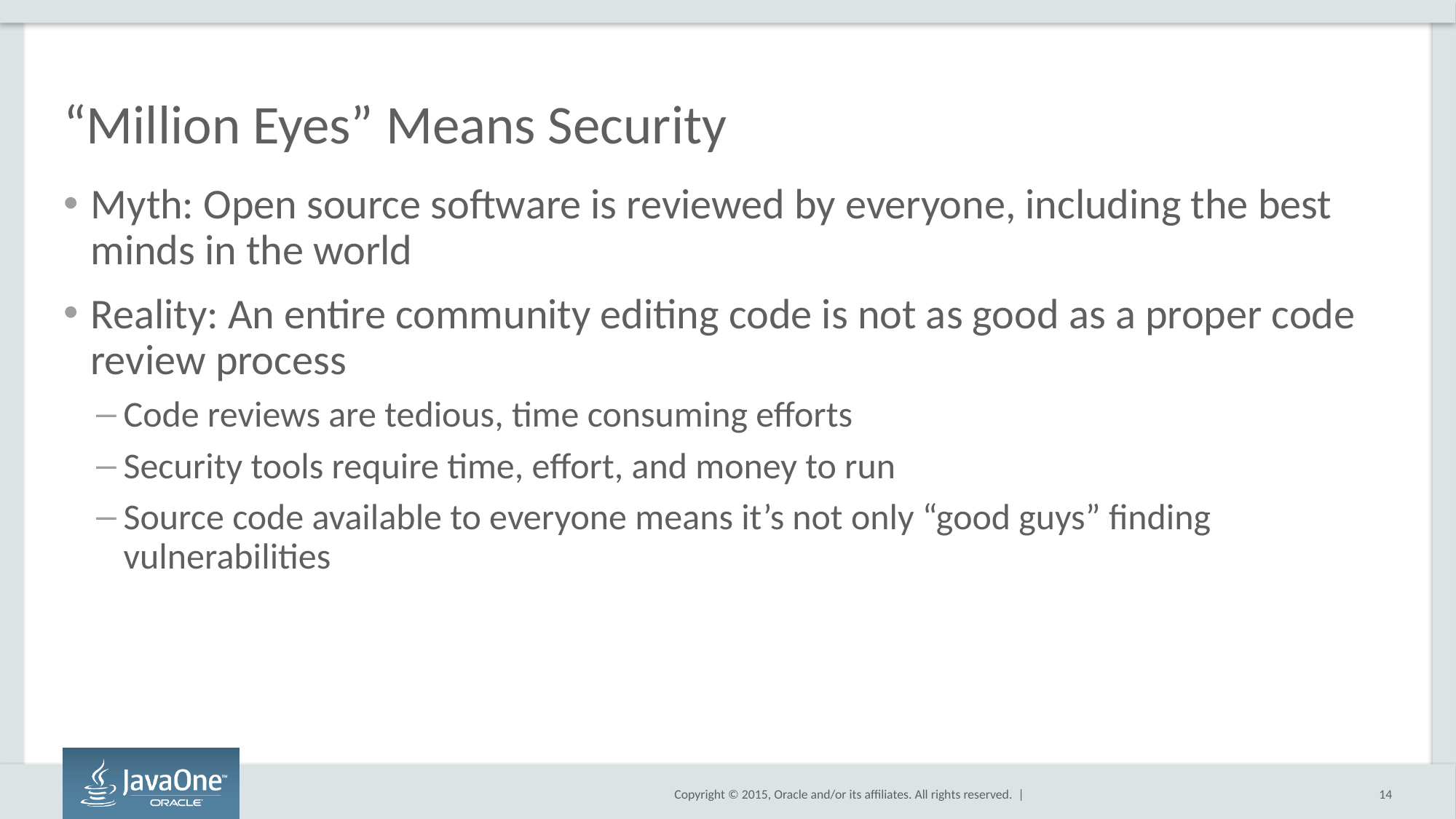

# “Million Eyes” Means Security
Myth: Open source software is reviewed by everyone, including the best minds in the world
Reality: An entire community editing code is not as good as a proper code review process
Code reviews are tedious, time consuming efforts
Security tools require time, effort, and money to run
Source code available to everyone means it’s not only “good guys” finding vulnerabilities

14